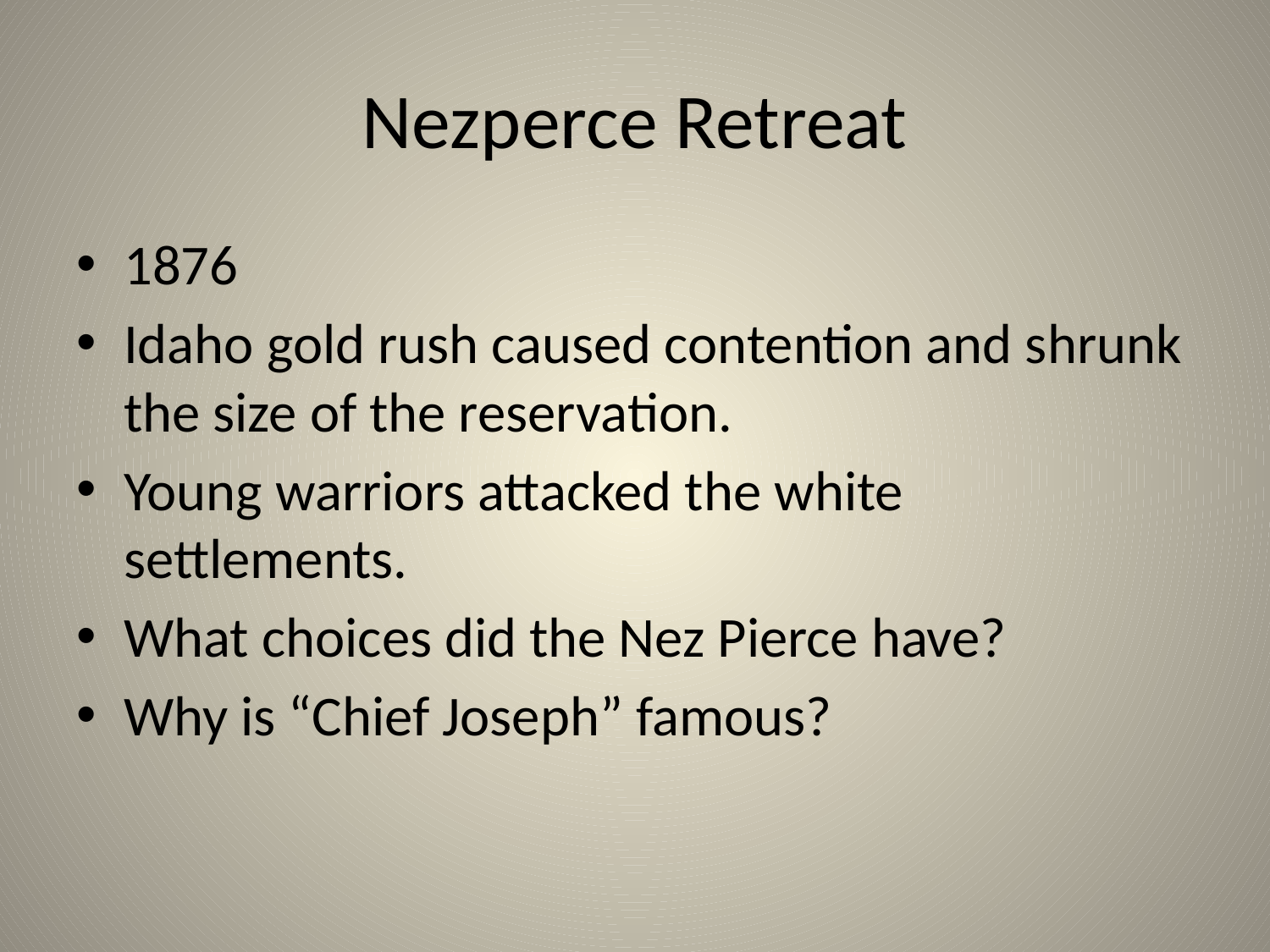

# Nezperce Retreat
1876
Idaho gold rush caused contention and shrunk the size of the reservation.
Young warriors attacked the white settlements.
What choices did the Nez Pierce have?
Why is “Chief Joseph” famous?